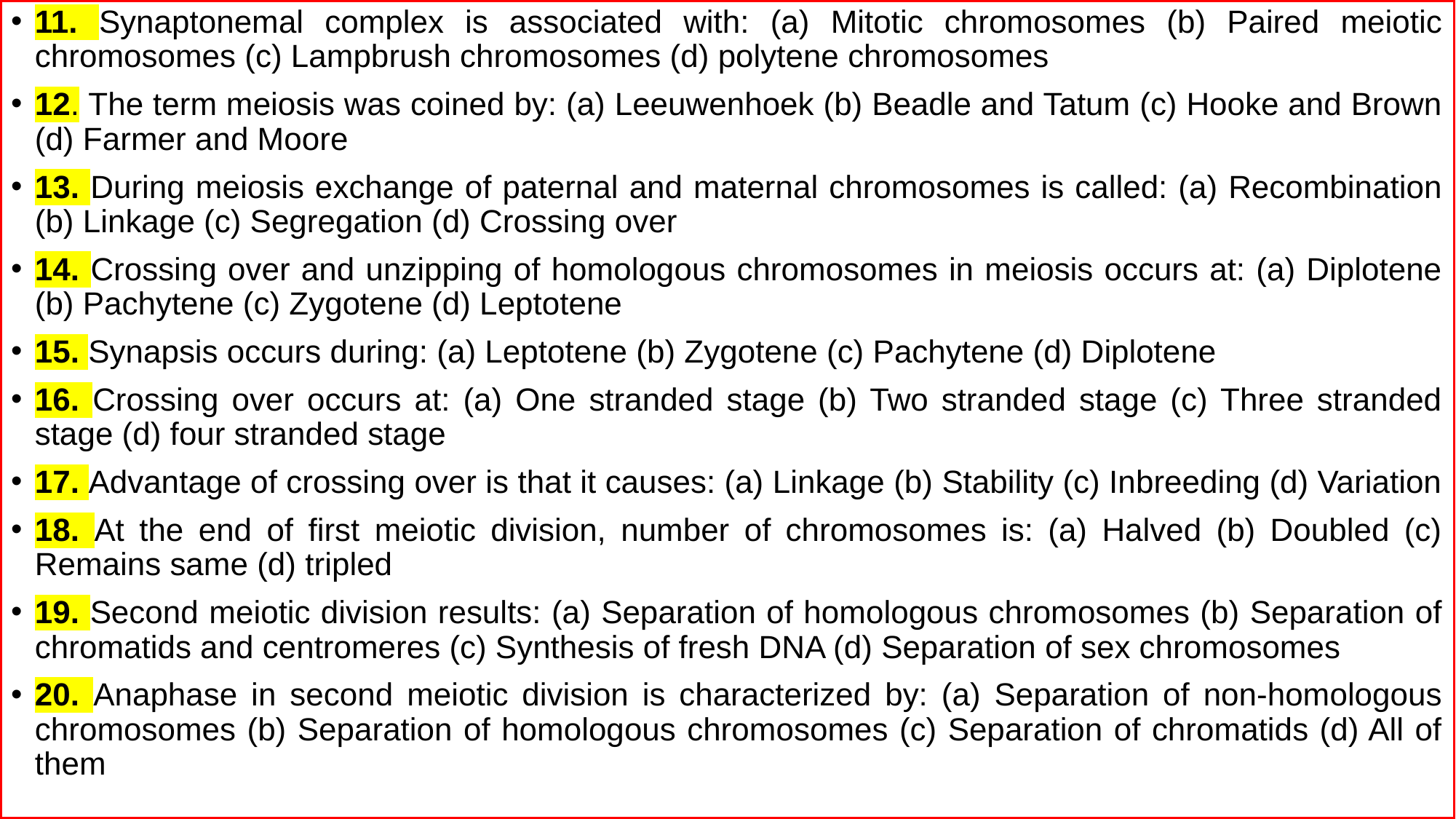

11. Synaptonemal complex is associated with: (a) Mitotic chromosomes (b) Paired meiotic chromosomes (c) Lampbrush chromosomes (d) polytene chromosomes
12. The term meiosis was coined by: (a) Leeuwenhoek (b) Beadle and Tatum (c) Hooke and Brown (d) Farmer and Moore
13. During meiosis exchange of paternal and maternal chromosomes is called: (a) Recombination (b) Linkage (c) Segregation (d) Crossing over
14. Crossing over and unzipping of homologous chromosomes in meiosis occurs at: (a) Diplotene (b) Pachytene (c) Zygotene (d) Leptotene
15. Synapsis occurs during: (a) Leptotene (b) Zygotene (c) Pachytene (d) Diplotene
16. Crossing over occurs at: (a) One stranded stage (b) Two stranded stage (c) Three stranded stage (d) four stranded stage
17. Advantage of crossing over is that it causes: (a) Linkage (b) Stability (c) Inbreeding (d) Variation
18. At the end of first meiotic division, number of chromosomes is: (a) Halved (b) Doubled (c) Remains same (d) tripled
19. Second meiotic division results: (a) Separation of homologous chromosomes (b) Separation of chromatids and centromeres (c) Synthesis of fresh DNA (d) Separation of sex chromosomes
20. Anaphase in second meiotic division is characterized by: (a) Separation of non-homologous chromosomes (b) Separation of homologous chromosomes (c) Separation of chromatids (d) All of them